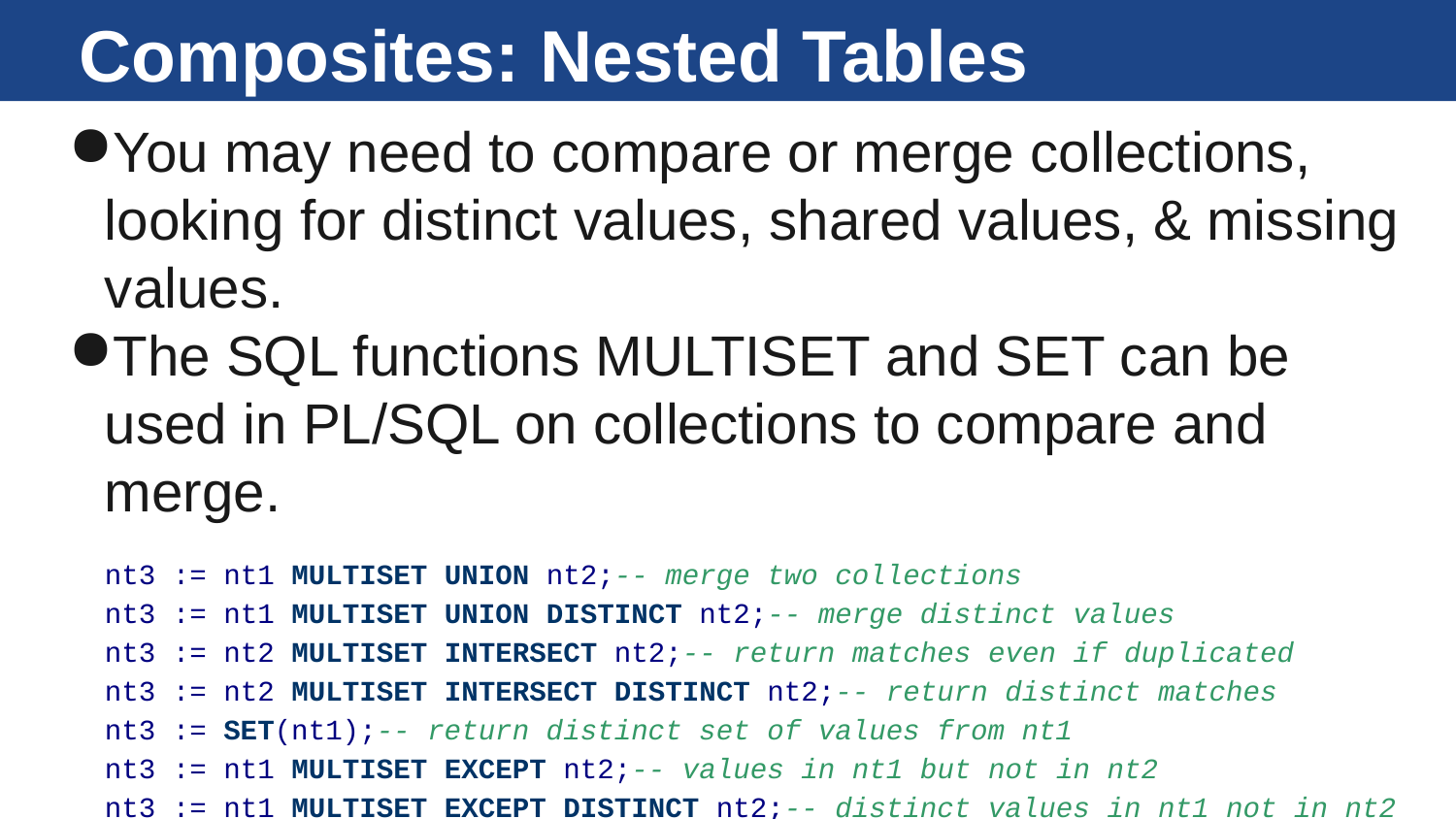

# Composites: Nested Tables
You may need to compare or merge collections, looking for distinct values, shared values, & missing values.
The SQL functions MULTISET and SET can be used in PL/SQL on collections to compare and merge.

nt3 := nt1 MULTISET UNION nt2;-- merge two collections
nt3 := nt1 MULTISET UNION DISTINCT nt2;-- merge distinct values
nt3 := nt2 MULTISET INTERSECT nt2;-- return matches even if duplicated
nt3 := nt2 MULTISET INTERSECT DISTINCT nt2;-- return distinct matches
nt3 := SET(nt1);-- return distinct set of values from nt1
nt3 := nt1 MULTISET EXCEPT nt2;-- values in nt1 but not in nt2
nt3 := nt1 MULTISET EXCEPT DISTINCT nt2;-- distinct values in nt1 not in nt2